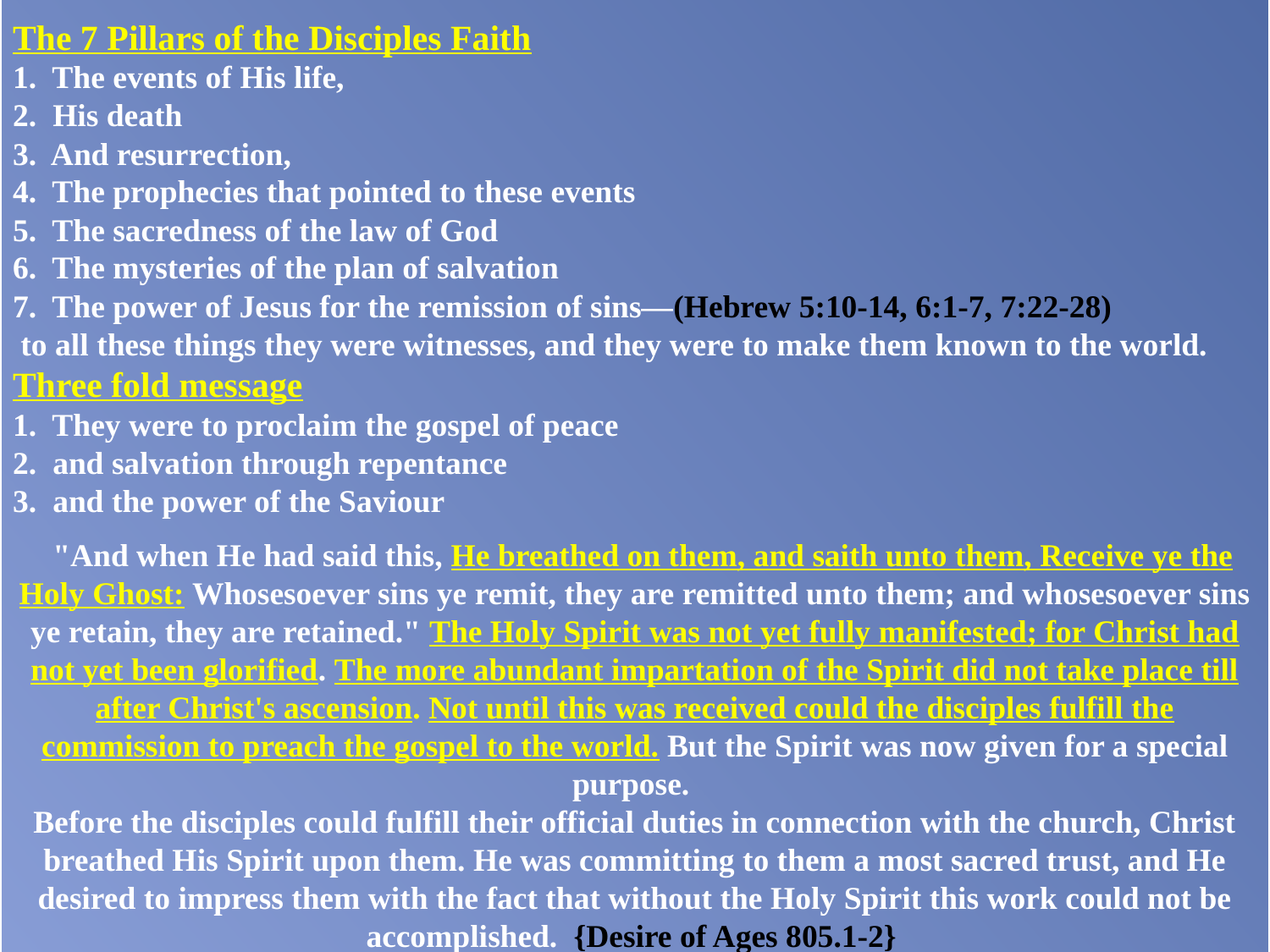

16

The 7 Pillars of the Disciples Faith
1.  The events of His life,
2.  His death
3.  And resurrection,
4.  The prophecies that pointed to these events
5.  The sacredness of the law of God
6.  The mysteries of the plan of salvation
7.  The power of Jesus for the remission of sins—(Hebrew 5:10-14, 6:1-7, 7:22-28)
 to all these things they were witnesses, and they were to make them known to the world.
Three fold message
1.  They were to proclaim the gospel of peace
2.  and salvation through repentance
3.  and the power of the Saviour

  "And when He had said this, He breathed on them, and saith unto them, Receive ye the Holy Ghost: Whosesoever sins ye remit, they are remitted unto them; and whosesoever sins ye retain, they are retained." The Holy Spirit was not yet fully manifested; for Christ had not yet been glorified. The more abundant impartation of the Spirit did not take place till after Christ's ascension. Not until this was received could the disciples fulfill the commission to preach the gospel to the world. But the Spirit was now given for a special purpose.
Before the disciples could fulfill their official duties in connection with the church, Christ breathed His Spirit upon them. He was committing to them a most sacred trust, and He desired to impress them with the fact that without the Holy Spirit this work could not be accomplished.  {Desire of Ages 805.1-2}